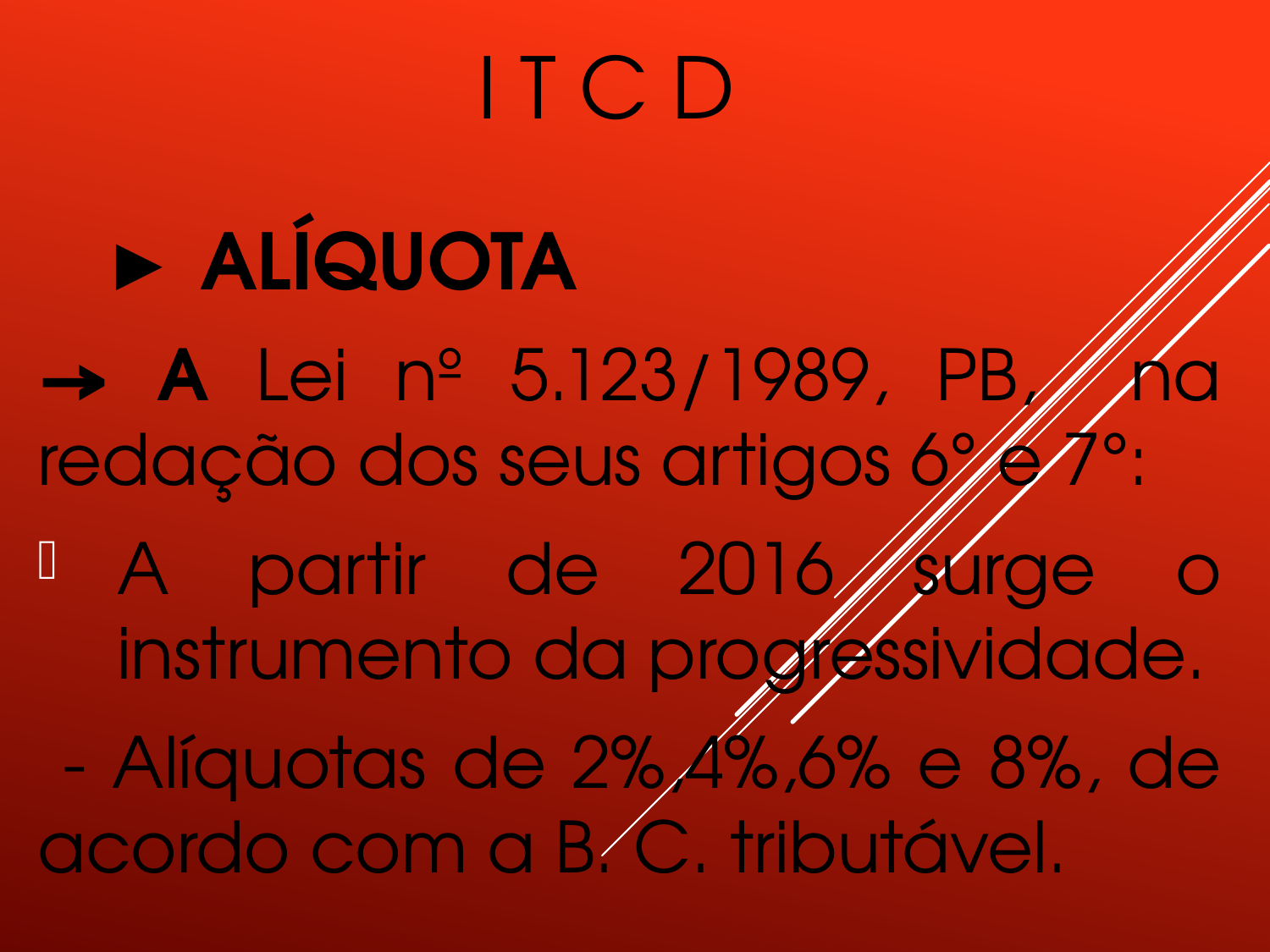

# I T C D
► ALÍQUOTA
→ A Lei nº 5.123/1989, PB,  na redação dos seus artigos 6° e 7°:
A partir de 2016 surge o instrumento da progressividade.
 - Alíquotas de 2%,4%,6% e 8%, de acordo com a B. C. tributável.